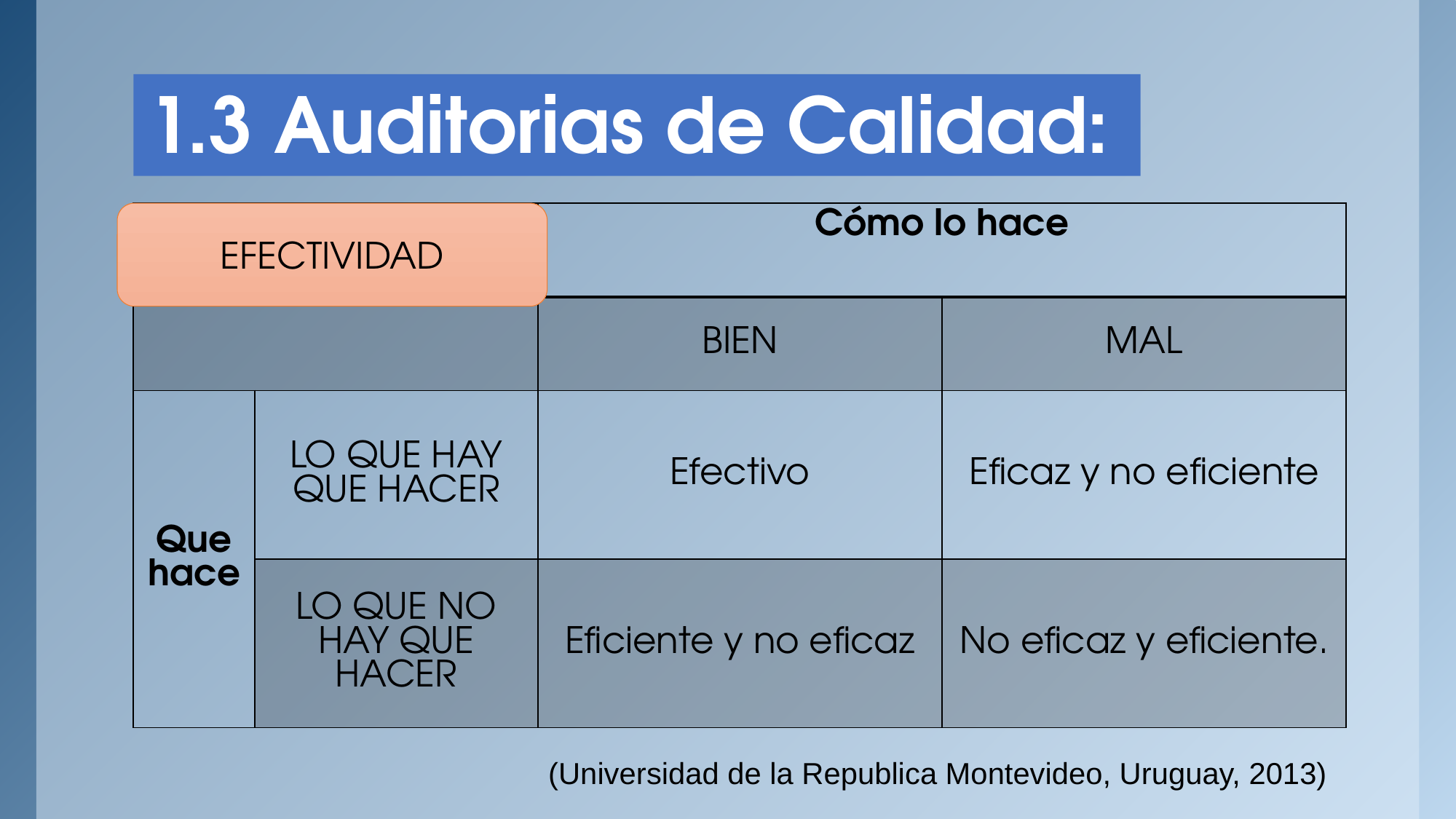

# 1.3 Auditorias de Calidad:
EFECTIVIDAD
|  |  | Cómo lo hace |  |
| --- | --- | --- | --- |
|  |  | BIEN | MAL |
| Que hace | LO QUE HAY QUE HACER | Efectivo | Eficaz y no eficiente |
|  | LO QUE NO HAY QUE HACER | Eficiente y no eficaz | No eficaz y eficiente. |
(Universidad de la Republica Montevideo, Uruguay, 2013)